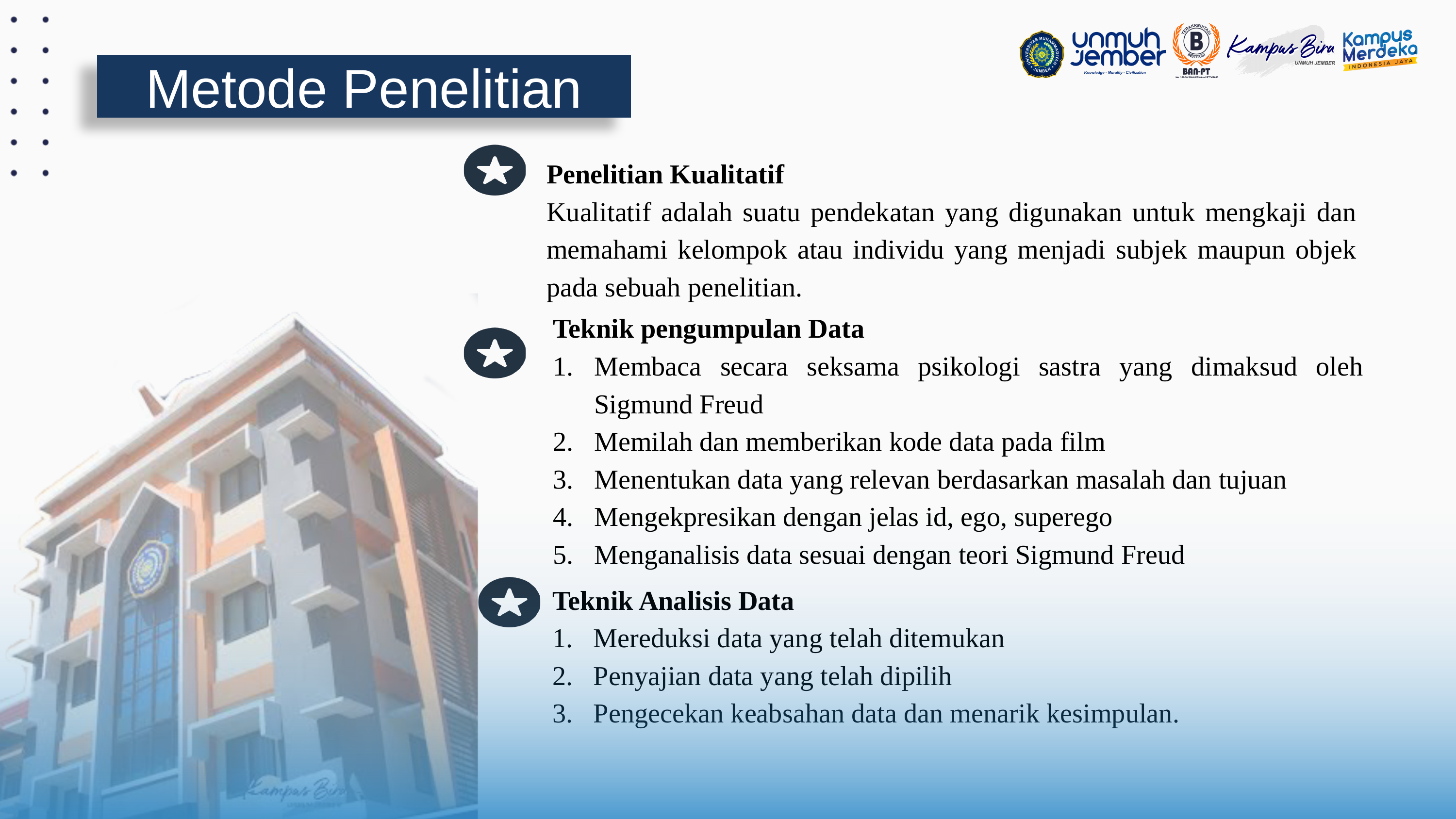

Metode Penelitian

Penelitian Kualitatif
Kualitatif adalah suatu pendekatan yang digunakan untuk mengkaji dan memahami kelompok atau individu yang menjadi subjek maupun objek pada sebuah penelitian.

Teknik pengumpulan Data
Membaca secara seksama psikologi sastra yang dimaksud oleh Sigmund Freud
Memilah dan memberikan kode data pada film
Menentukan data yang relevan berdasarkan masalah dan tujuan
Mengekpresikan dengan jelas id, ego, superego
Menganalisis data sesuai dengan teori Sigmund Freud

Teknik Analisis Data
Mereduksi data yang telah ditemukan
Penyajian data yang telah dipilih
Pengecekan keabsahan data dan menarik kesimpulan.